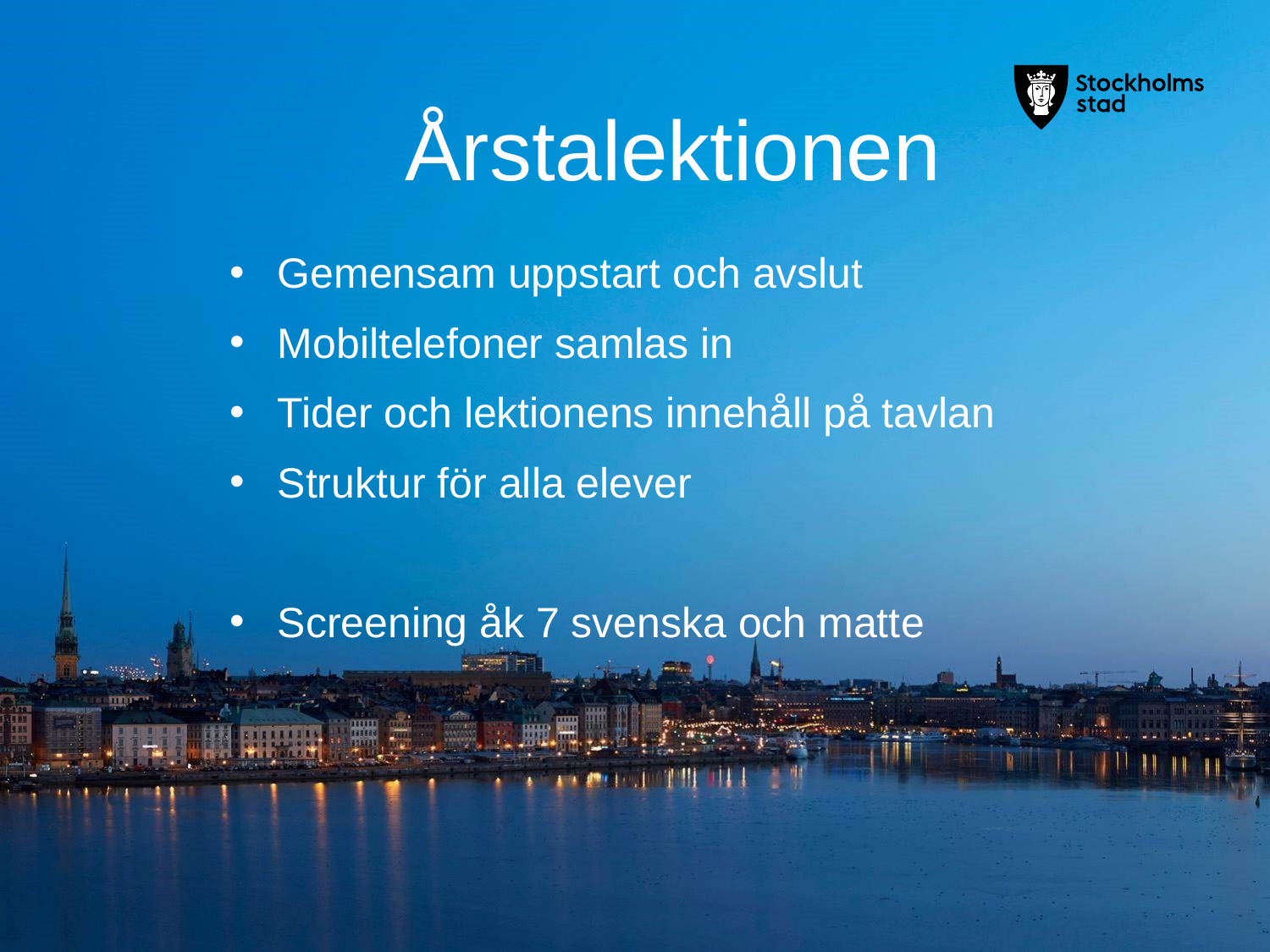

# Årstalektionen
Gemensam uppstart och avslut
Mobiltelefoner samlas in
Tider och lektionens innehåll på tavlan
Struktur för alla elever

Screening åk 7 svenska och matte